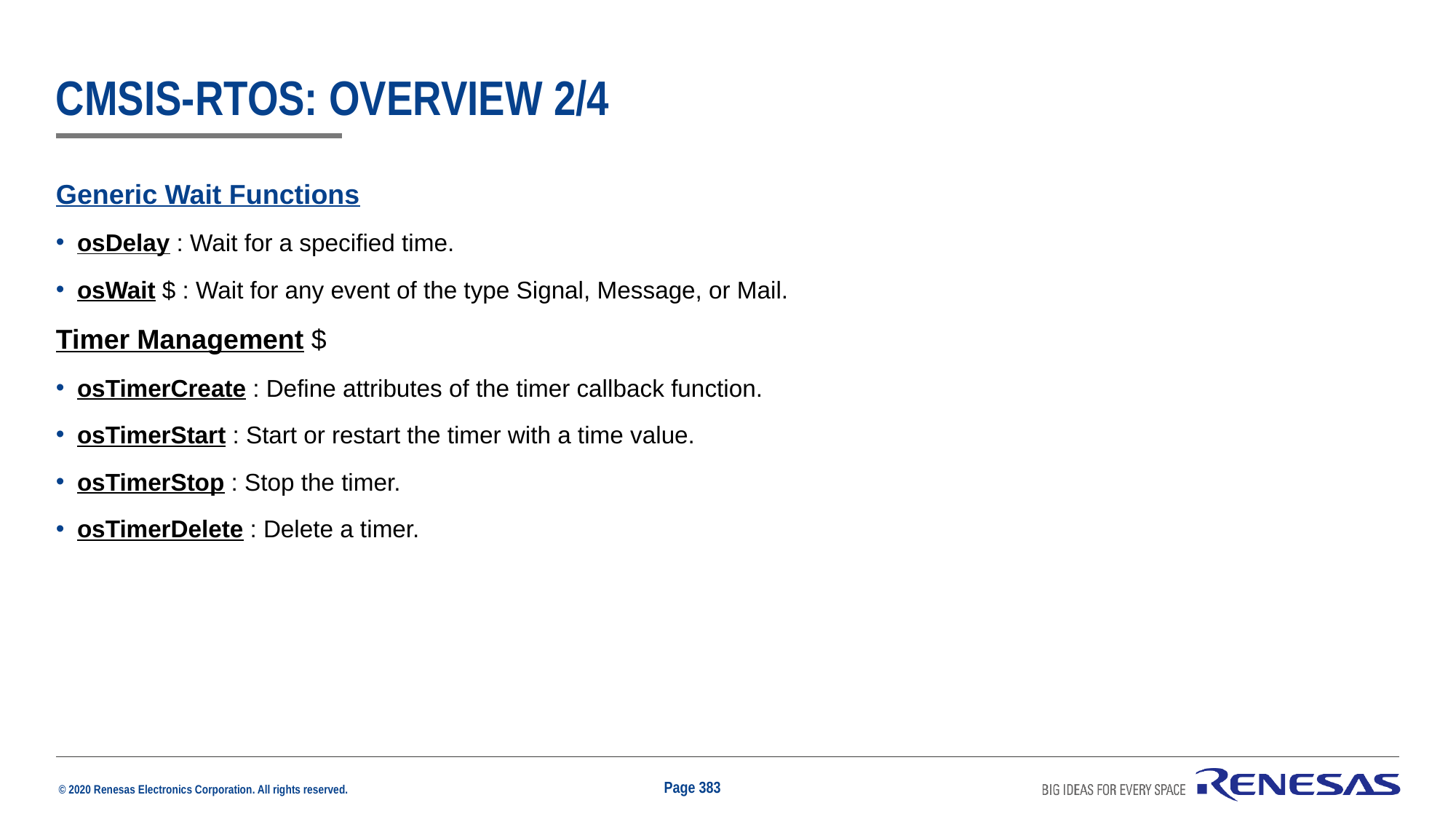

# CMSIS-RTOS: Overview 2/4
Generic Wait Functions
osDelay : Wait for a specified time.
osWait $ : Wait for any event of the type Signal, Message, or Mail.
Timer Management $
osTimerCreate : Define attributes of the timer callback function.
osTimerStart : Start or restart the timer with a time value.
osTimerStop : Stop the timer.
osTimerDelete : Delete a timer.